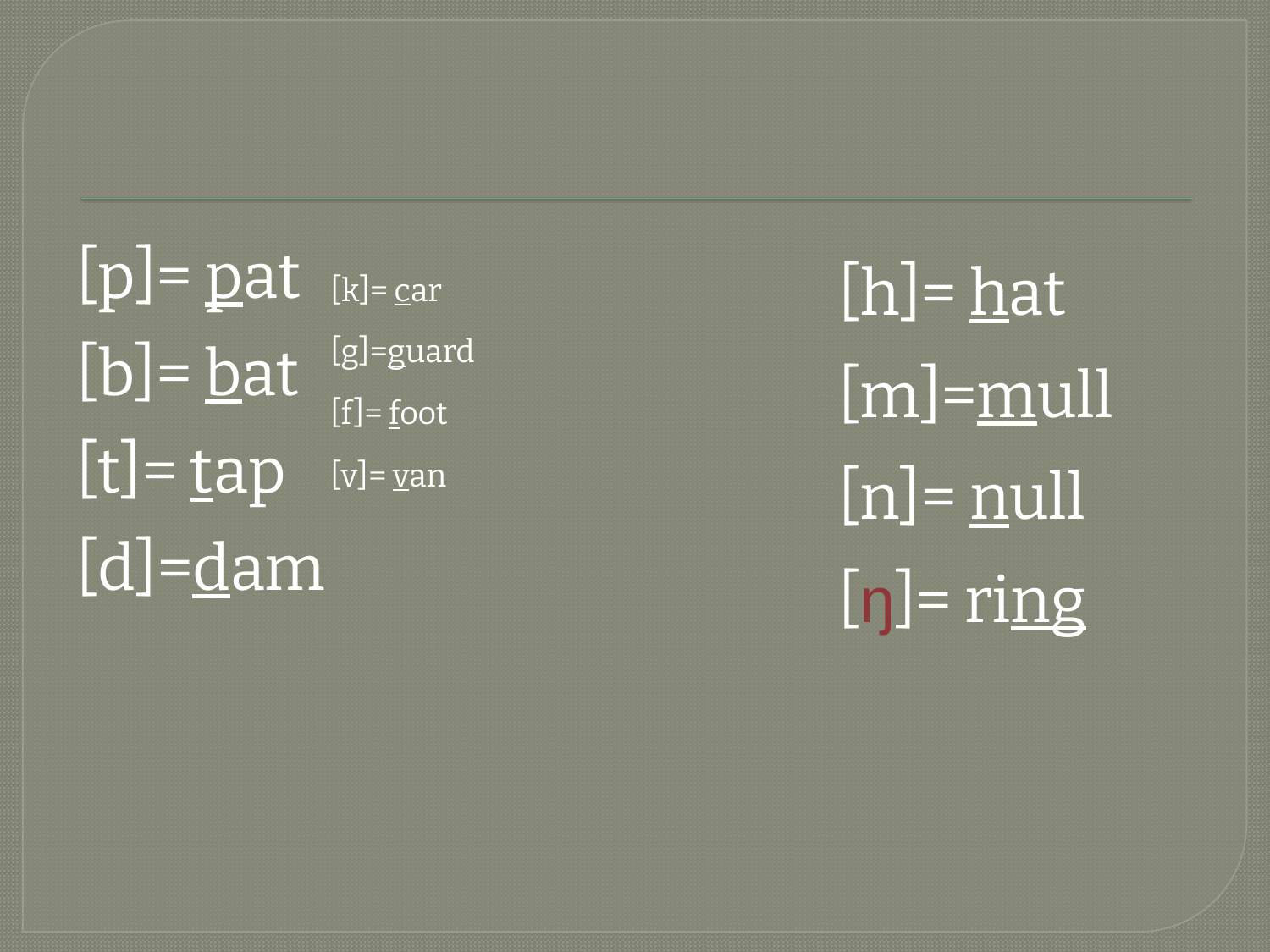

#
[p]= pat
[b]= bat
[t]= tap
[d]=dam
[h]= hat
[m]=mull
[n]= null
[ŋ]= ring
[k]= car
[g]=guard
[f]= foot
[v]= van